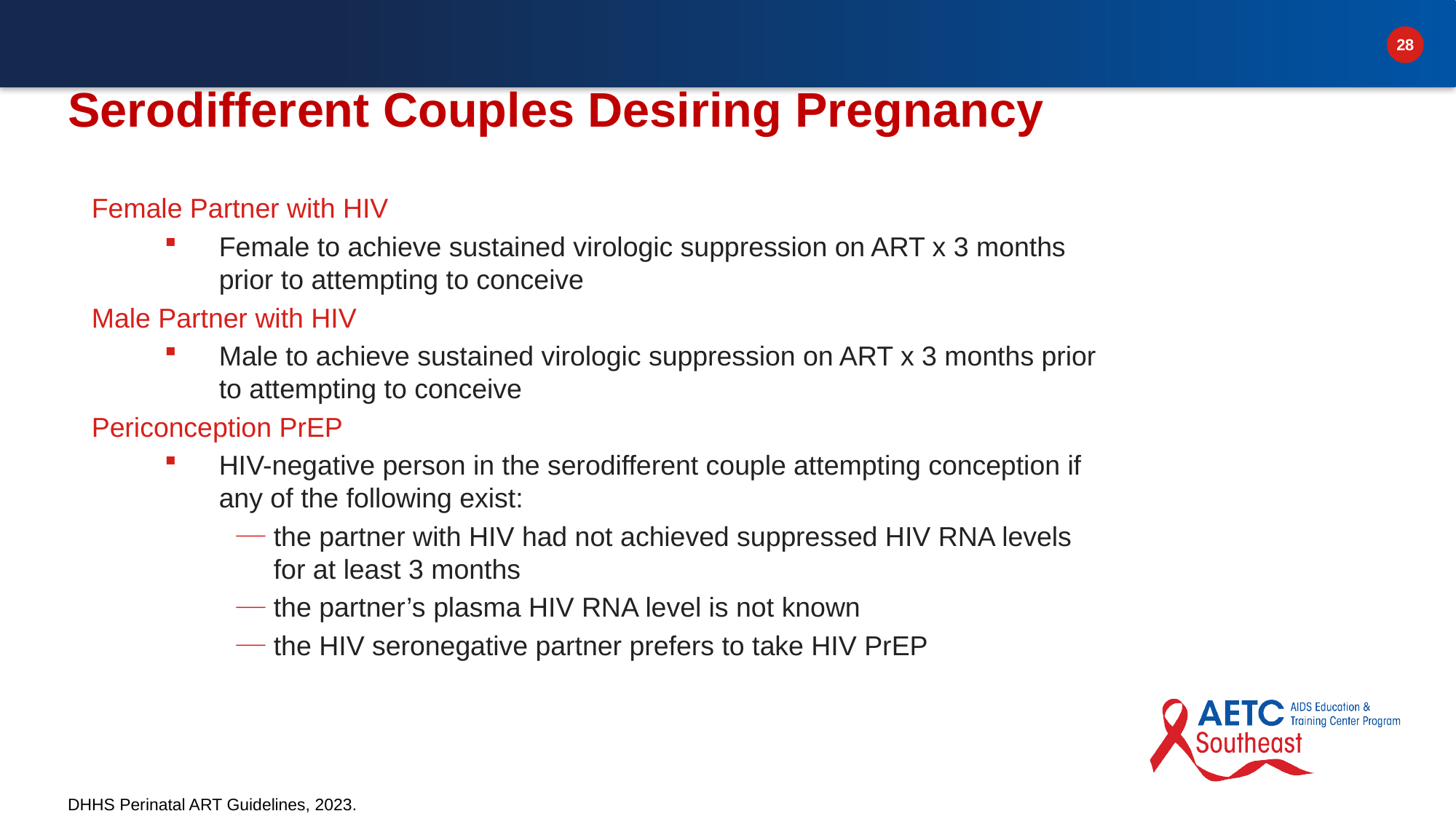

# Serodifferent Couples Desiring Pregnancy
Female Partner with HIV
Female to achieve sustained virologic suppression on ART x 3 months prior to attempting to conceive
Male Partner with HIV
Male to achieve sustained virologic suppression on ART x 3 months prior to attempting to conceive
Periconception PrEP
HIV-negative person in the serodifferent couple attempting conception if any of the following exist:
the partner with HIV had not achieved suppressed HIV RNA levels for at least 3 months
the partner’s plasma HIV RNA level is not known
the HIV seronegative partner prefers to take HIV PrEP
DHHS Perinatal ART Guidelines, 2023.